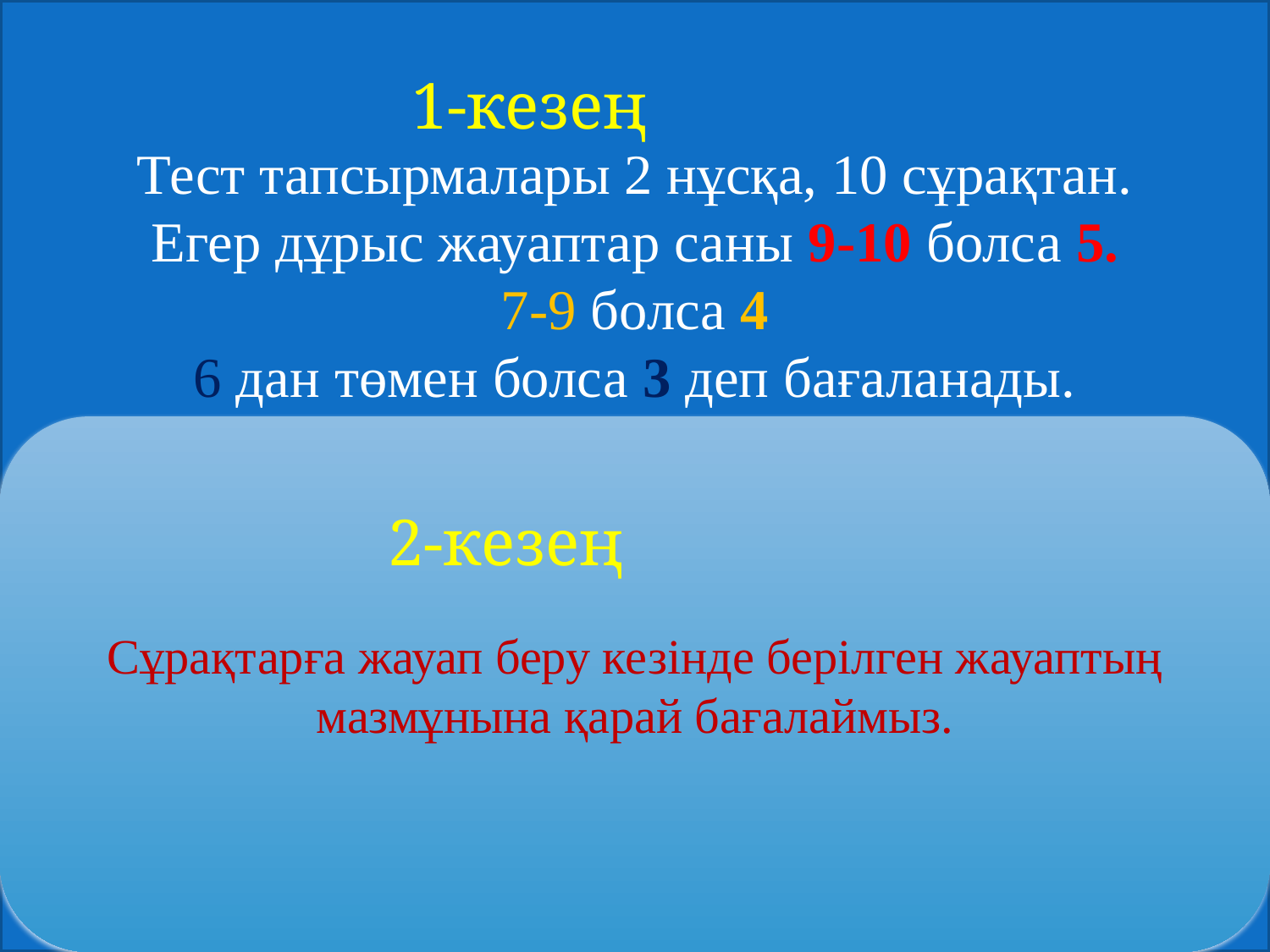

Тест тапсырмалары 2 нұсқа, 10 сұрақтан.
Егер дұрыс жауаптар саны 9-10 болса 5.
7-9 болса 4
6 дан төмен болса 3 деп бағаланады.

1-кезең
#
Сұрақтарға жауап беру кезінде берілген жауаптың мазмұнына қарай бағалаймыз.
2-кезең